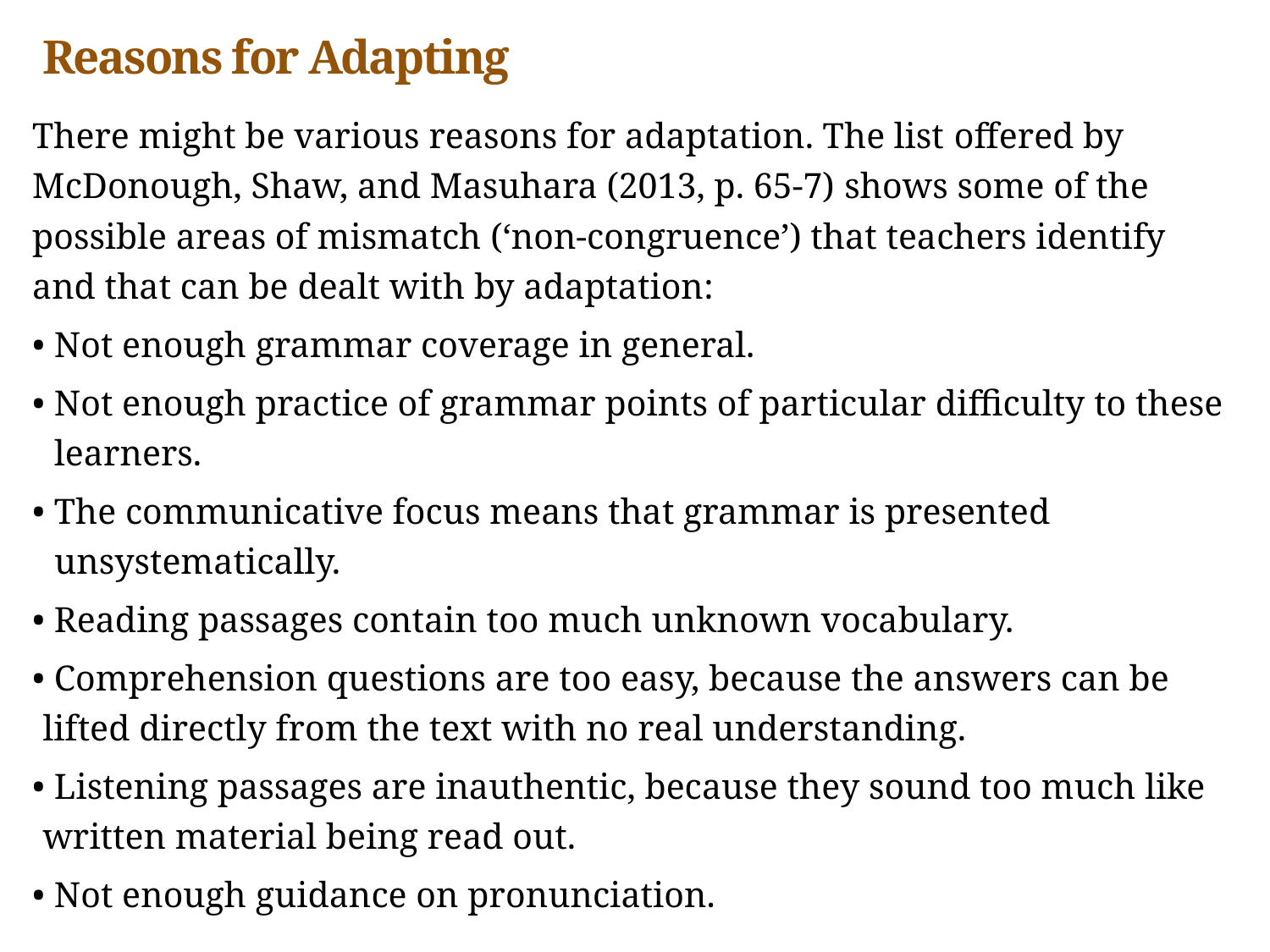

# Reasons for Adapting
There might be various reasons for adaptation. The list offered by McDonough, Shaw, and Masuhara (2013, p. 65-7) shows some of the possible areas of mismatch (‘non-congruence’) that teachers identify and that can be dealt with by adaptation:
• Not enough grammar coverage in general.
• Not enough practice of grammar points of particular difficulty to these learners.
• The communicative focus means that grammar is presented unsystematically.
• Reading passages contain too much unknown vocabulary.
• Comprehension questions are too easy, because the answers can be lifted directly from the text with no real understanding.
• Listening passages are inauthentic, because they sound too much like written material being read out.
• Not enough guidance on pronunciation.